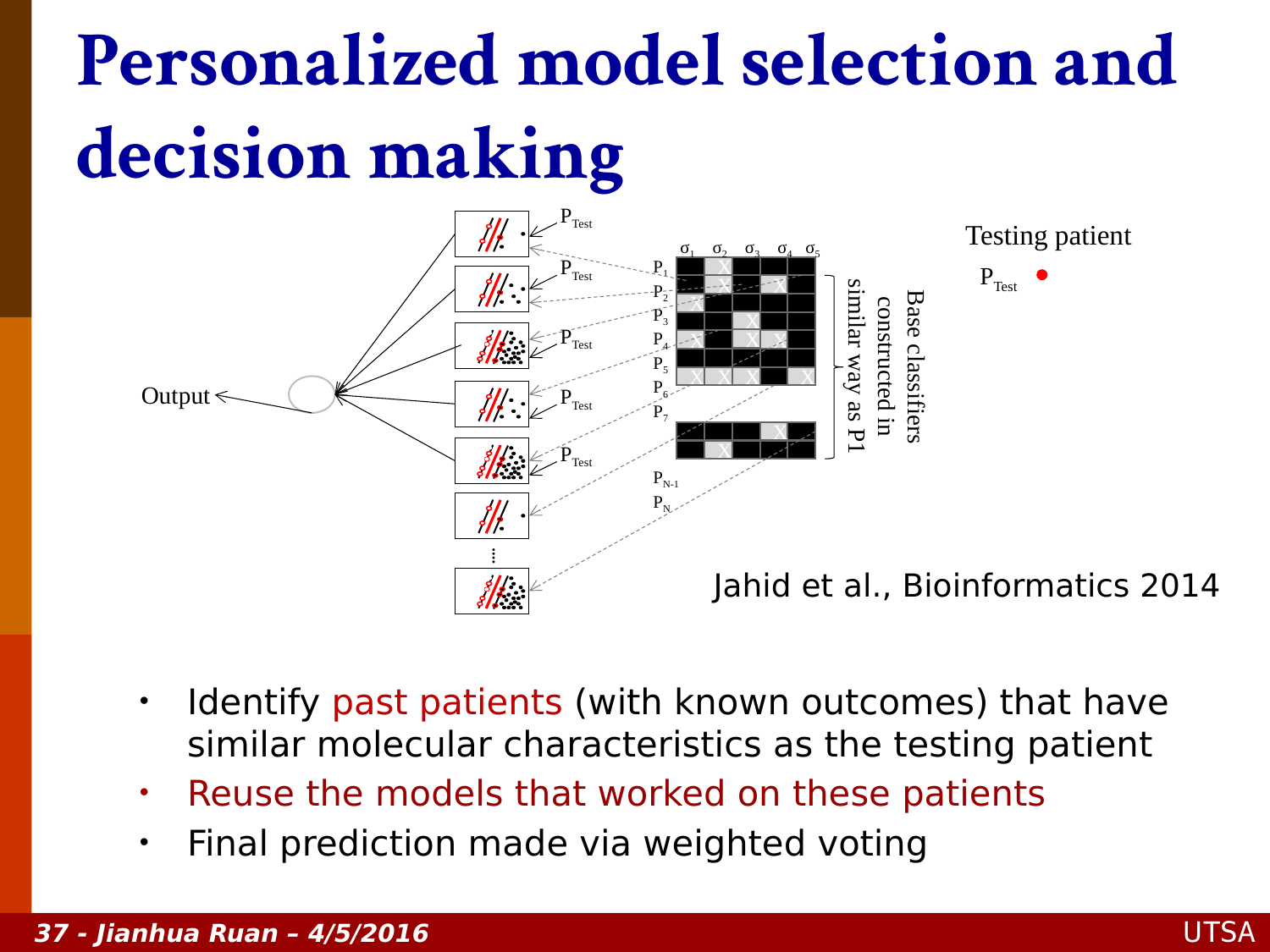

Personalized model selection and decision making
PTest

Testing patient
PTest

σ1    σ2    σ3    σ4   σ5
P1
P2
P3
P4
P5
P6
P7

PN-1
PN

X

X

X

X

X

X

X

X

X

X

X

PTest

PTest
Base classifiers constructed in similar way as P1

X
X
X

Output
+
PTest

PTest

⁞
Jahid et al., Bioinformatics 2014

Identify past patients (with known outcomes) that have similar molecular characteristics as the testing patient
Reuse the models that worked on these patients
Final prediction made via weighted voting